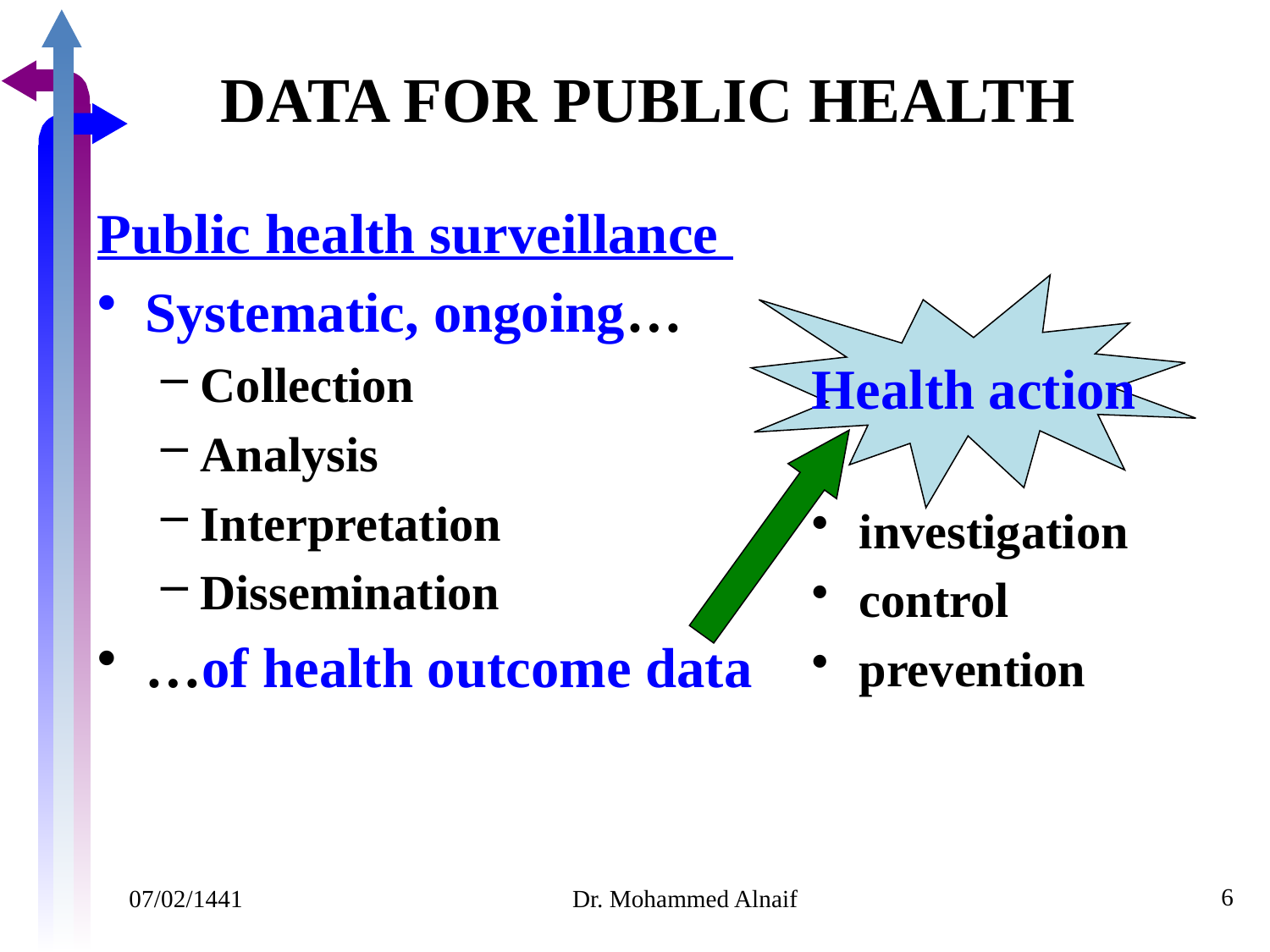

DATA FOR PUBLIC HEALTH
Public health surveillance
Systematic, ongoing…
Collection
Analysis
Interpretation
Dissemination
…of health outcome data

Health action

investigation
control
prevention

6
07/02/1441
Dr. Mohammed Alnaif